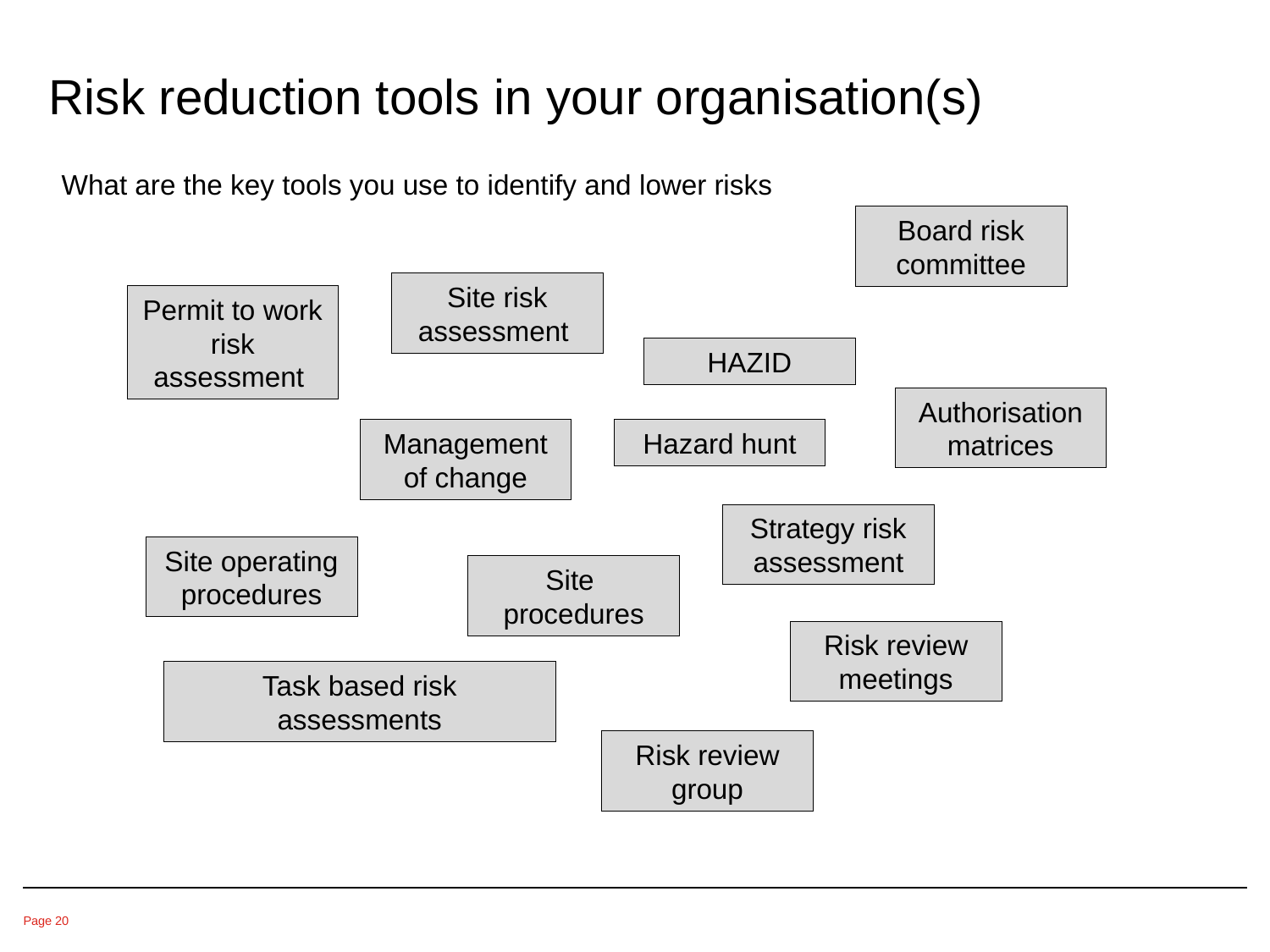

# Risk reduction tools in your organisation(s)
What are the key tools you use to identify and lower risks
Board risk committee
Site risk assessment
Permit to work risk assessment
HAZID
Authorisation matrices
Management of change
Hazard hunt
Strategy risk assessment
Site operating procedures
Site  procedures
Risk review meetings
Task based risk assessments
Risk review group
Page 20